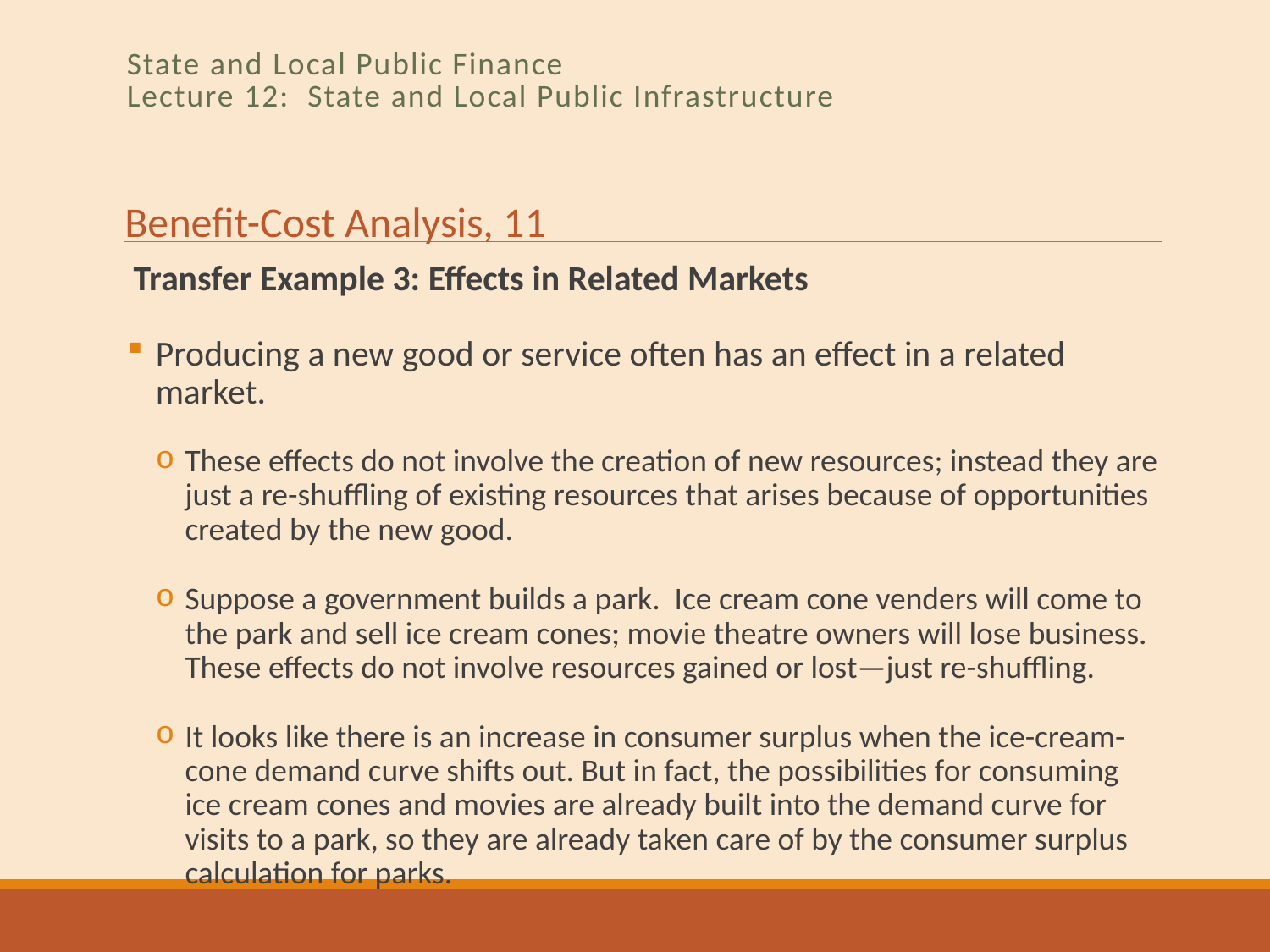

State and Local Public Finance
Lecture 12:  State and Local Public Infrastructure
Benefit-Cost Analysis, 11
Transfer Example 3: Effects in Related Markets

Producing a new good or service often has an effect in a related market.

These effects do not involve the creation of new resources; instead they are just a re-shuffling of existing resources that arises because of opportunities created by the new good.

Suppose a government builds a park.  Ice cream cone venders will come to the park and sell ice cream cones; movie theatre owners will lose business.  These effects do not involve resources gained or lost—just re-shuffling.

It looks like there is an increase in consumer surplus when the ice-cream-cone demand curve shifts out. But in fact, the possibilities for consuming ice cream cones and movies are already built into the demand curve for visits to a park, so they are already taken care of by the consumer surplus calculation for parks.